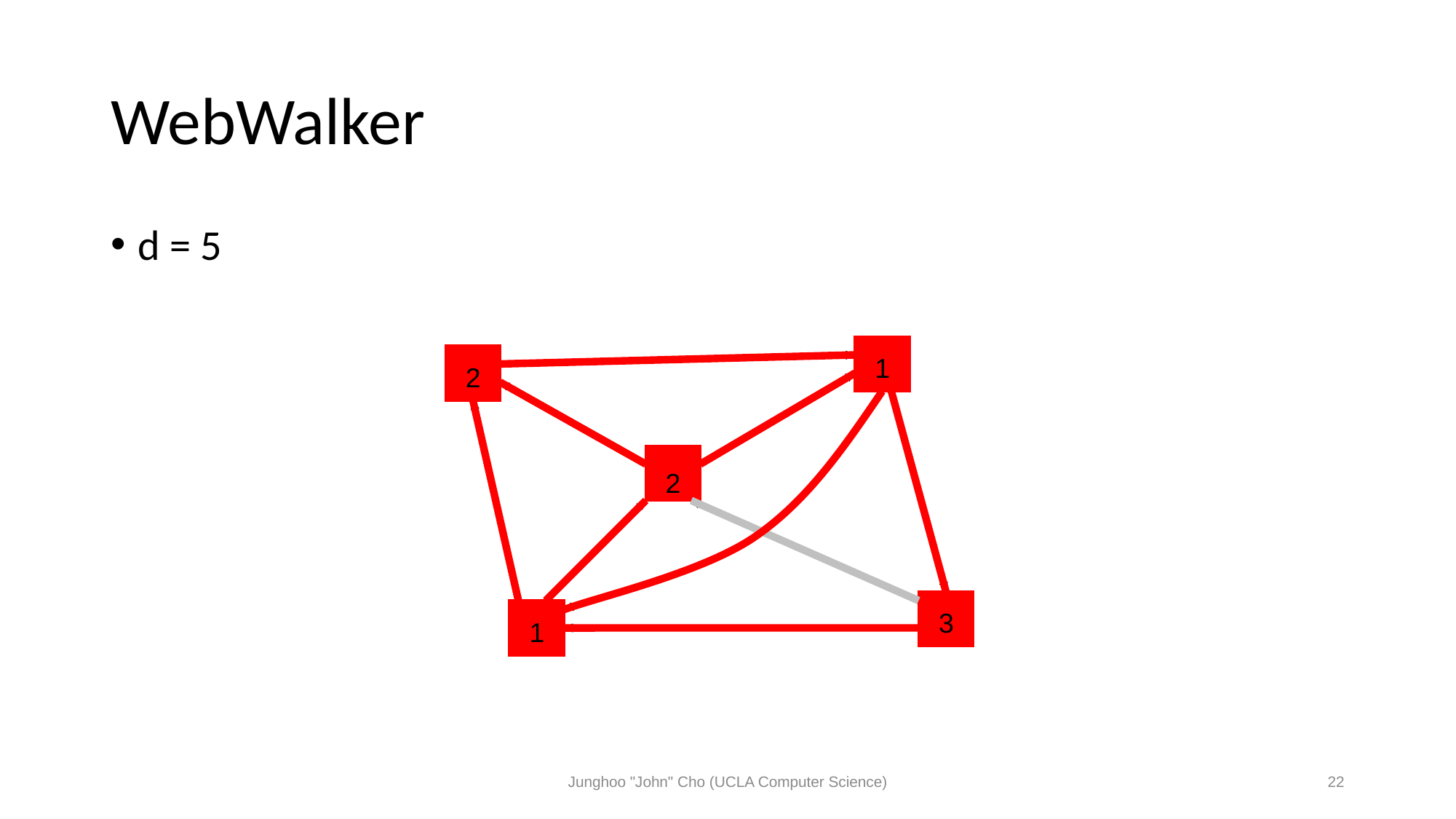

# WebWalker
d = 5

1

2

2

3
1

Junghoo "John" Cho (UCLA Computer Science)
22